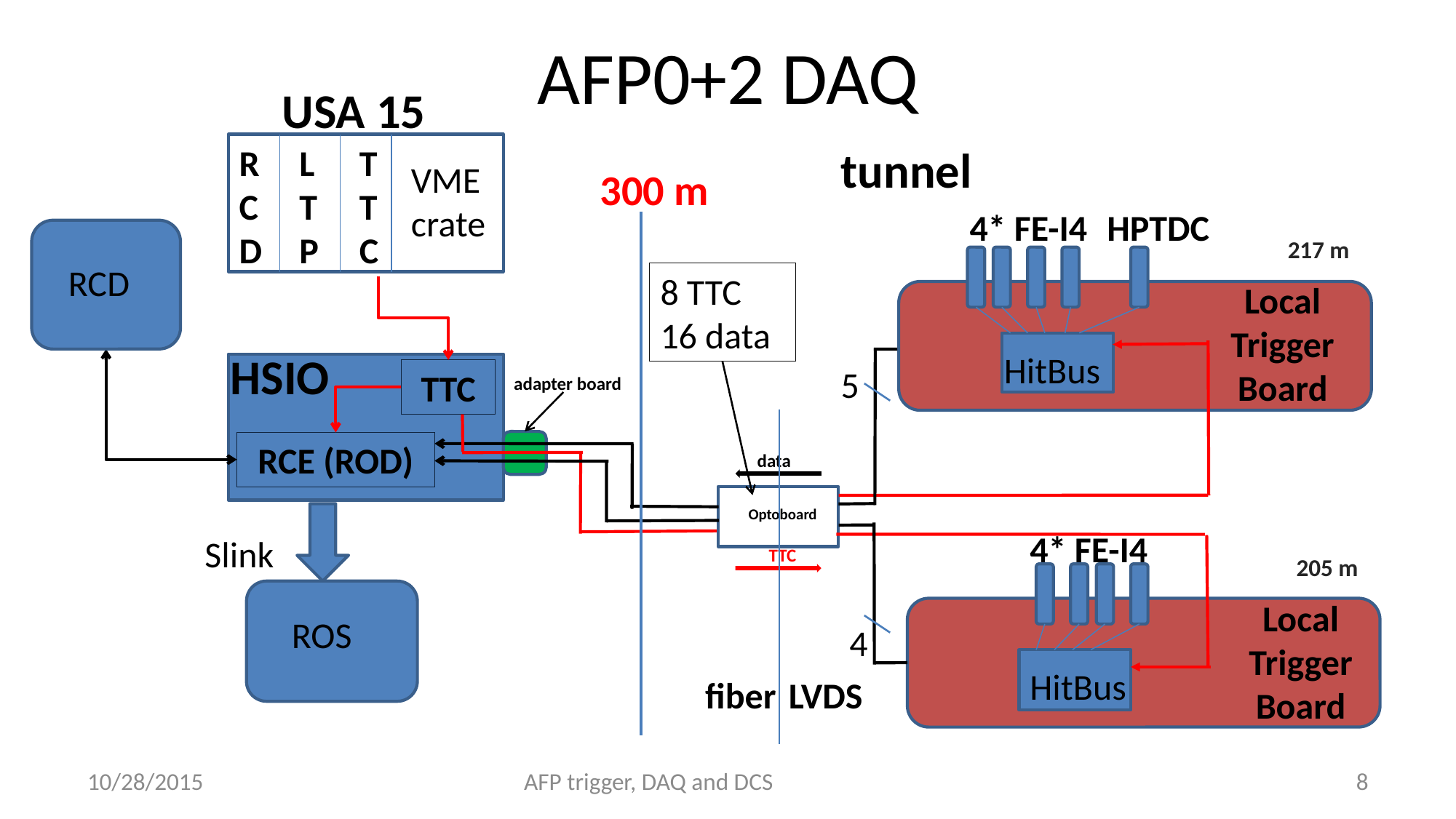

# AFP0+2 DAQ
USA 15

R
C
D
L
T
P
T T C
tunnel
VME crate
300 m
4* FE-I4
HPTDC

HitBus

217 m
RCD
8 TTC
16 data
Local
Trigger Board
HSIO

TTC
RCE (ROD)
5
adapter board

data

Optoboard

4* FE-I4
Slink
TTC
205 m

Local
Trigger Board

ROS
4

HitBus
fiber
LVDS
10/28/2015
AFP trigger, DAQ and DCS
8